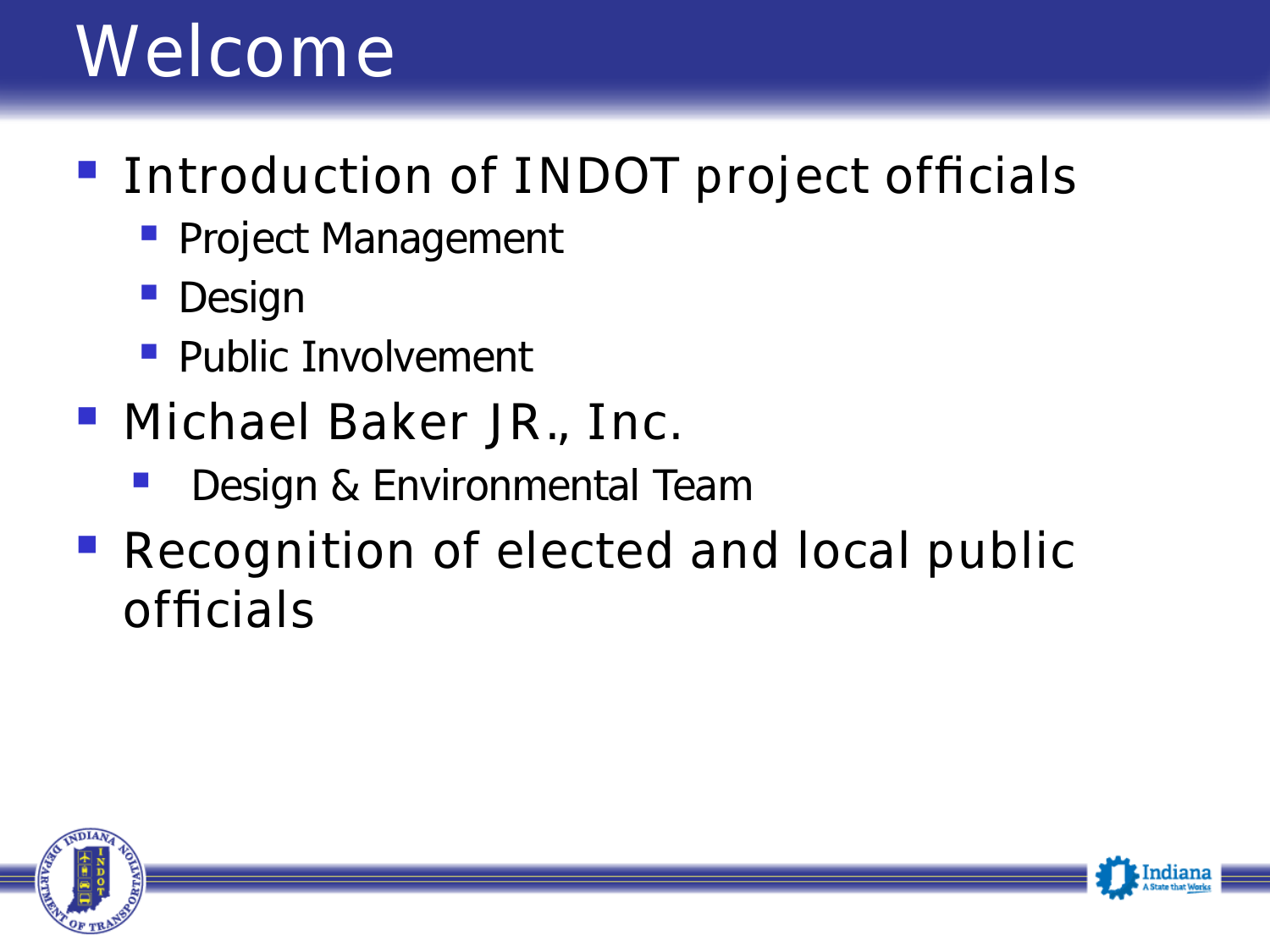

Welcome
Introduction of INDOT project officials
Project Management
Design
Public Involvement
Michael Baker JR., Inc.
 Design & Environmental Team
Recognition of elected and local public officials